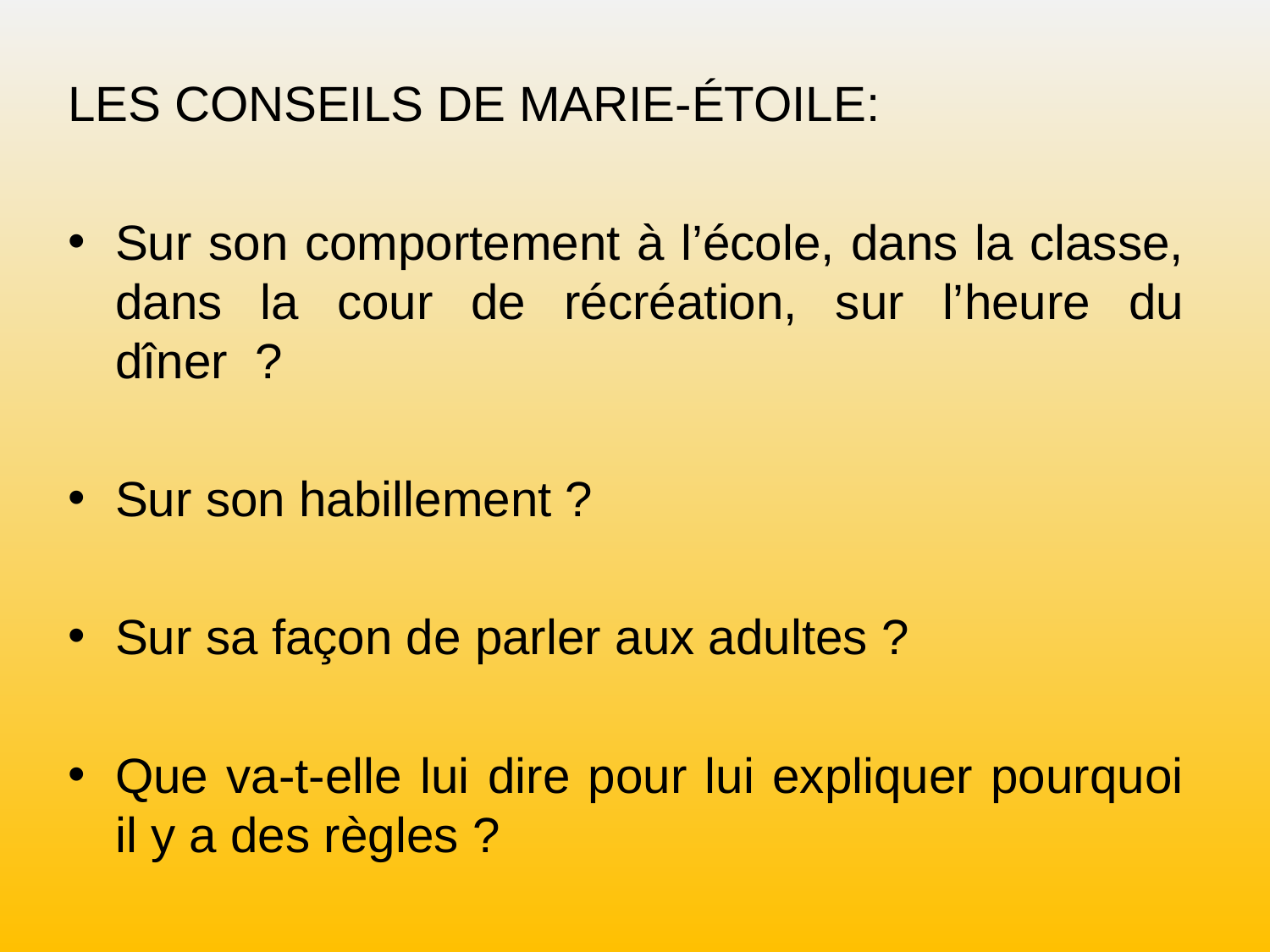

LES CONSEILS DE MARIE-ÉTOILE:

Sur son comportement à l’école, dans la classe, dans la cour de récréation, sur l’heure du dîner  ?

Sur son habillement ?

Sur sa façon de parler aux adultes ?

Que va-t-elle lui dire pour lui expliquer pourquoi il y a des règles ?